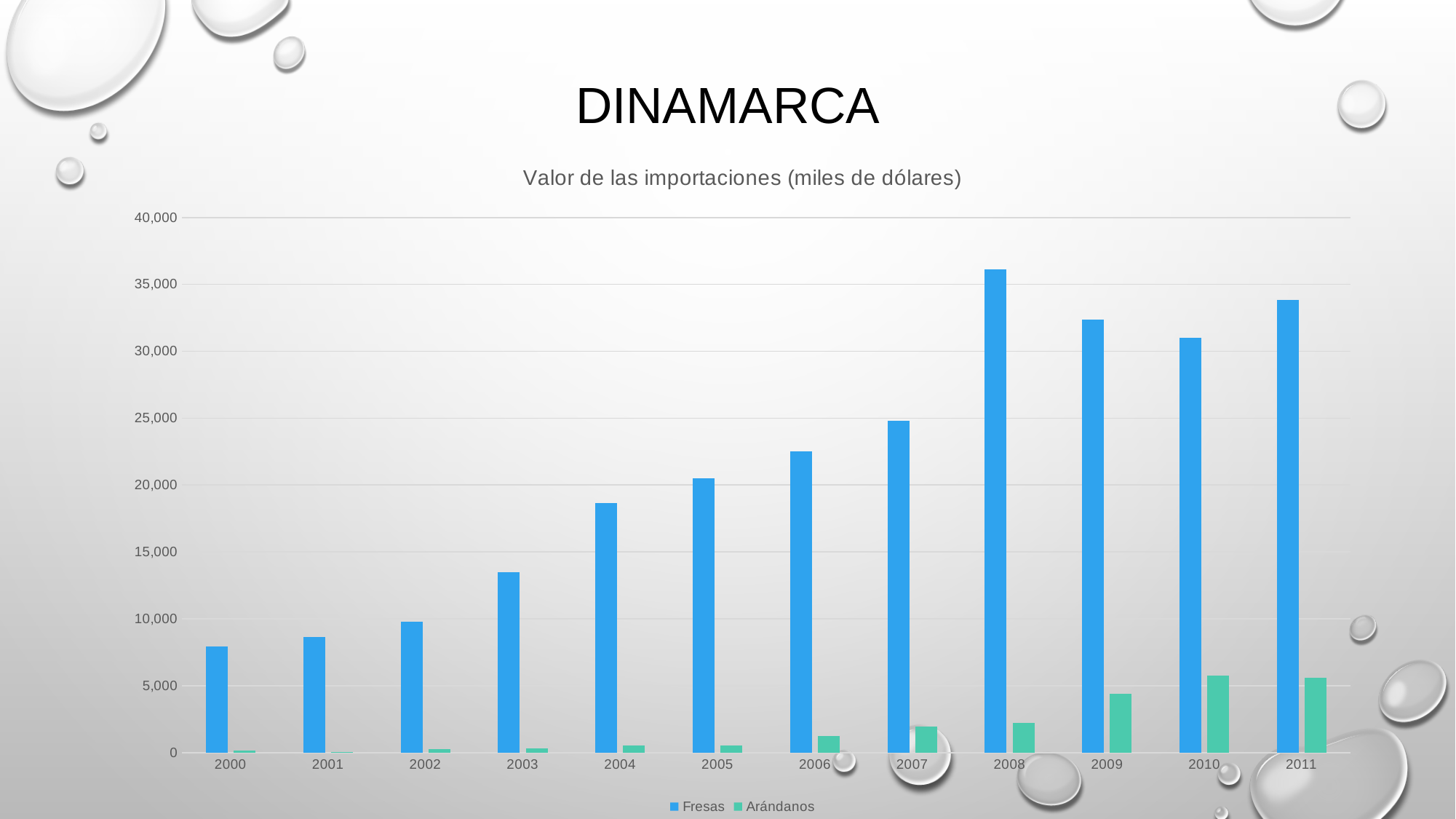

# Dinamarca

### Chart: Valor de las importaciones (miles de dólares)

| Category | Fresas | Arándanos |
|---|---|---|
| 2000 | 7953.0 | 140.0 |
| 2001 | 8631.0 | 48.0 |
| 2002 | 9810.0 | 263.0 |
| 2003 | 13500.0 | 324.0 |
| 2004 | 18658.0 | 539.0 |
| 2005 | 20516.0 | 509.0 |
| 2006 | 22521.0 | 1227.0 |
| 2007 | 24787.0 | 1964.0 |
| 2008 | 36104.0 | 2238.0 |
| 2009 | 32384.0 | 4407.0 |
| 2010 | 30996.0 | 5738.0 |
| 2011 | 33821.0 | 5616.0 |